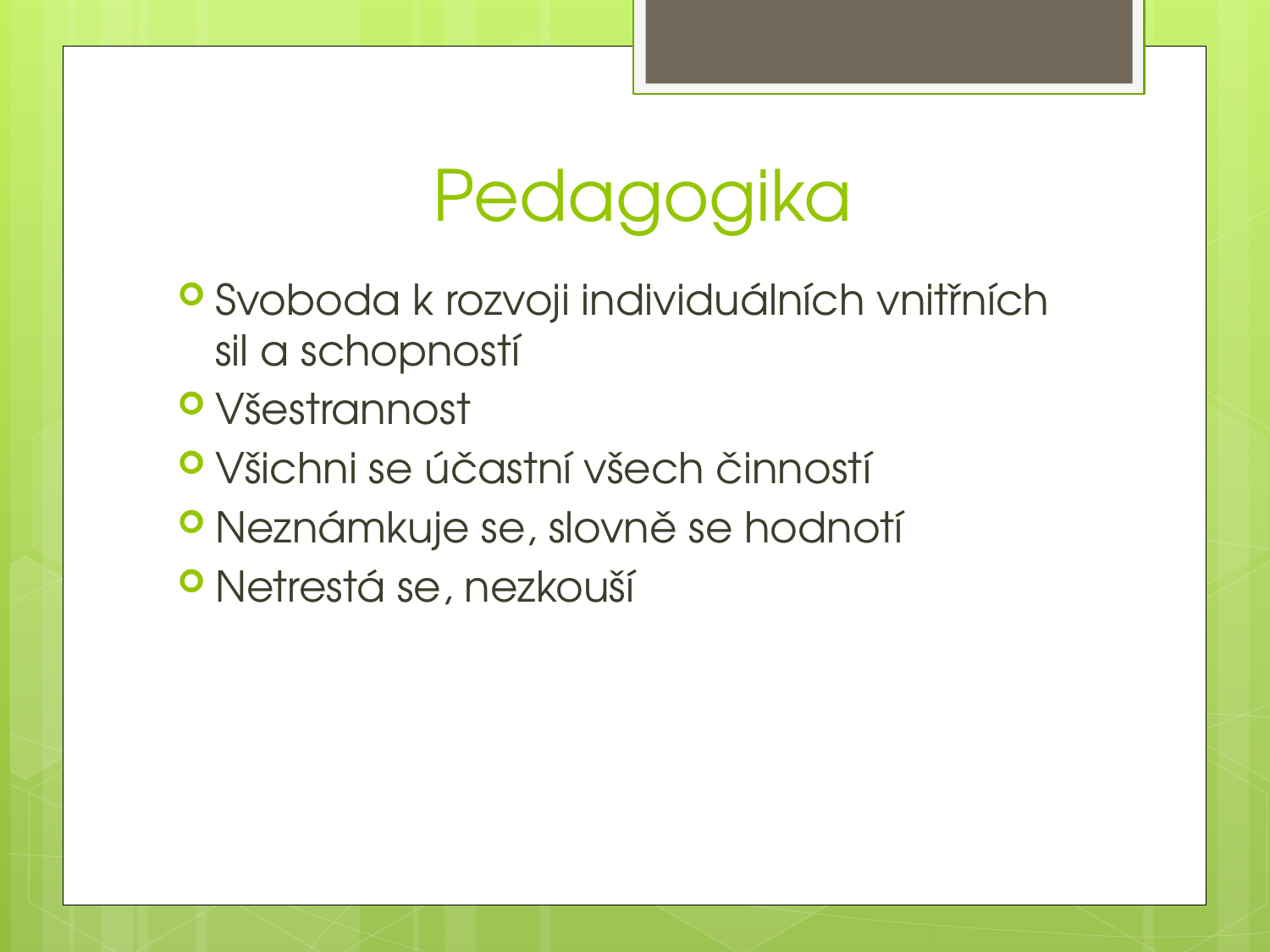

# Pedagogika
Svoboda k rozvoji individuálních vnitřních sil a schopností
Všestrannost
Všichni se účastní všech činností
Neznámkuje se, slovně se hodnotí
Netrestá se, nezkouší